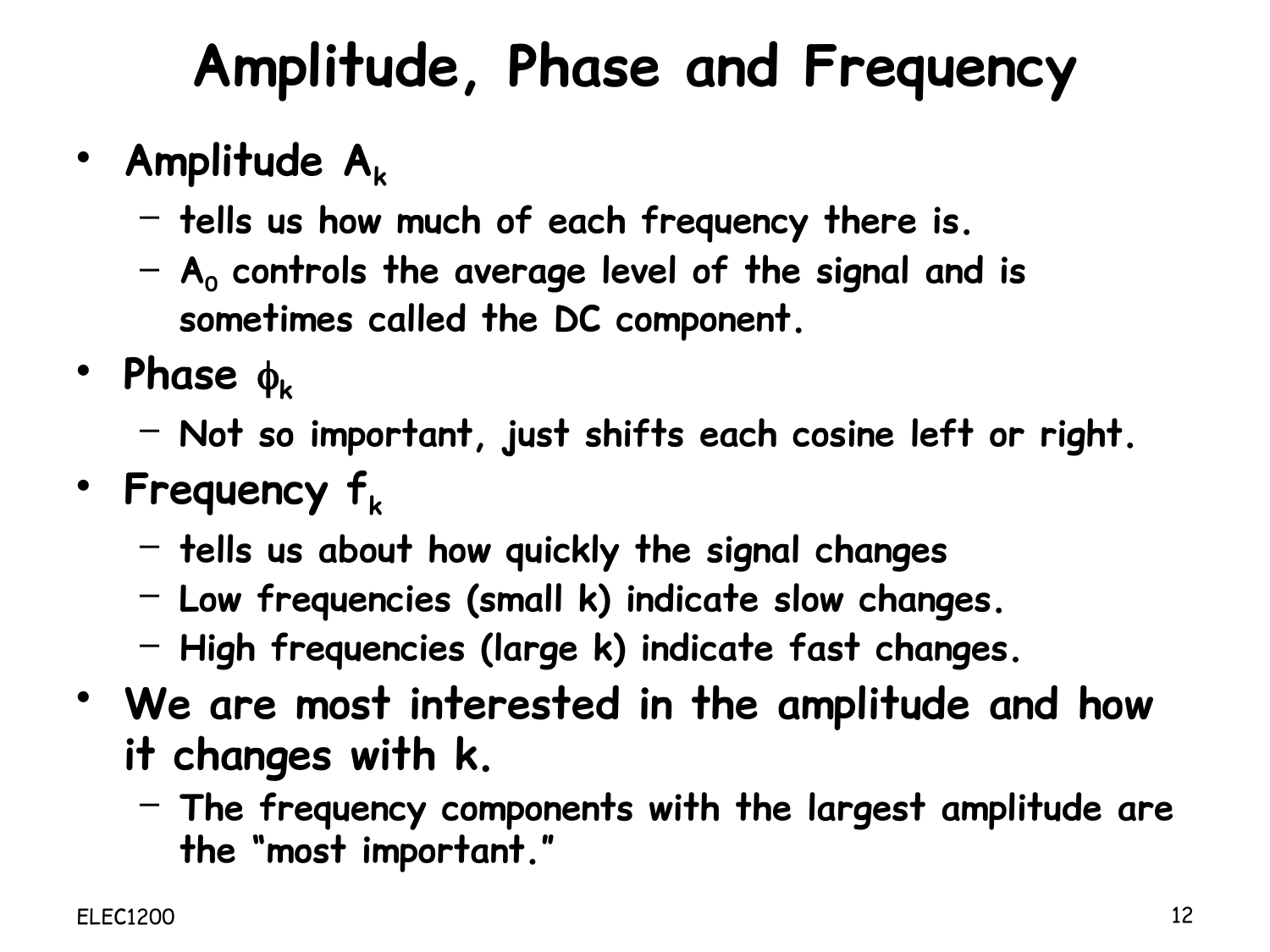

# Amplitude, Phase and Frequency
Amplitude Ak
tells us how much of each frequency there is.
A0 controls the average level of the signal and is sometimes called the DC component.
Phase φk
Not so important, just shifts each cosine left or right.
Frequency fk
tells us about how quickly the signal changes
Low frequencies (small k) indicate slow changes.
High frequencies (large k) indicate fast changes.
We are most interested in the amplitude and how it changes with k.
The frequency components with the largest amplitude are the “most important.”
ELEC1200
12